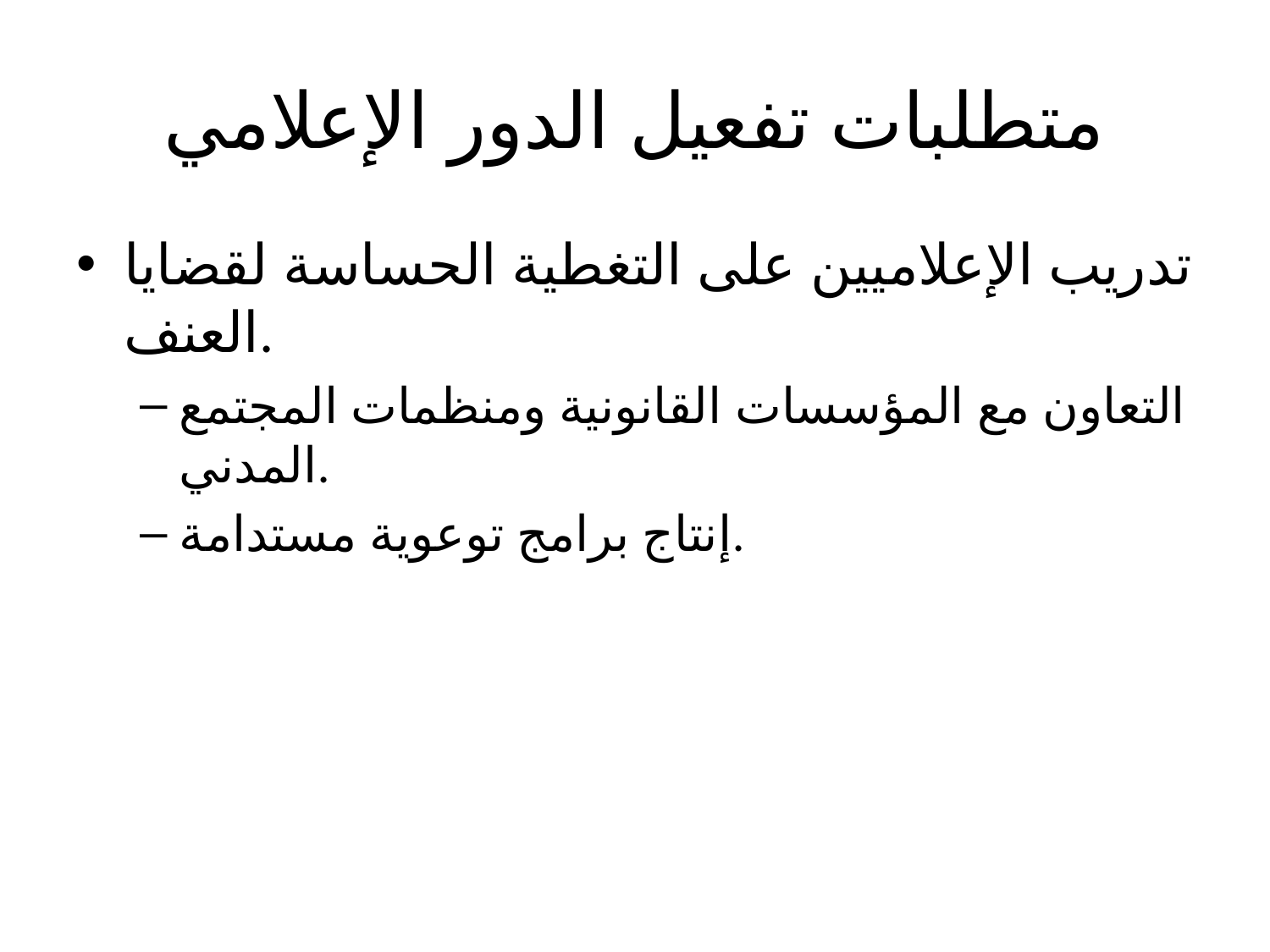

# متطلبات تفعيل الدور الإعلامي
تدريب الإعلاميين على التغطية الحساسة لقضايا العنف.
التعاون مع المؤسسات القانونية ومنظمات المجتمع المدني.
إنتاج برامج توعوية مستدامة.